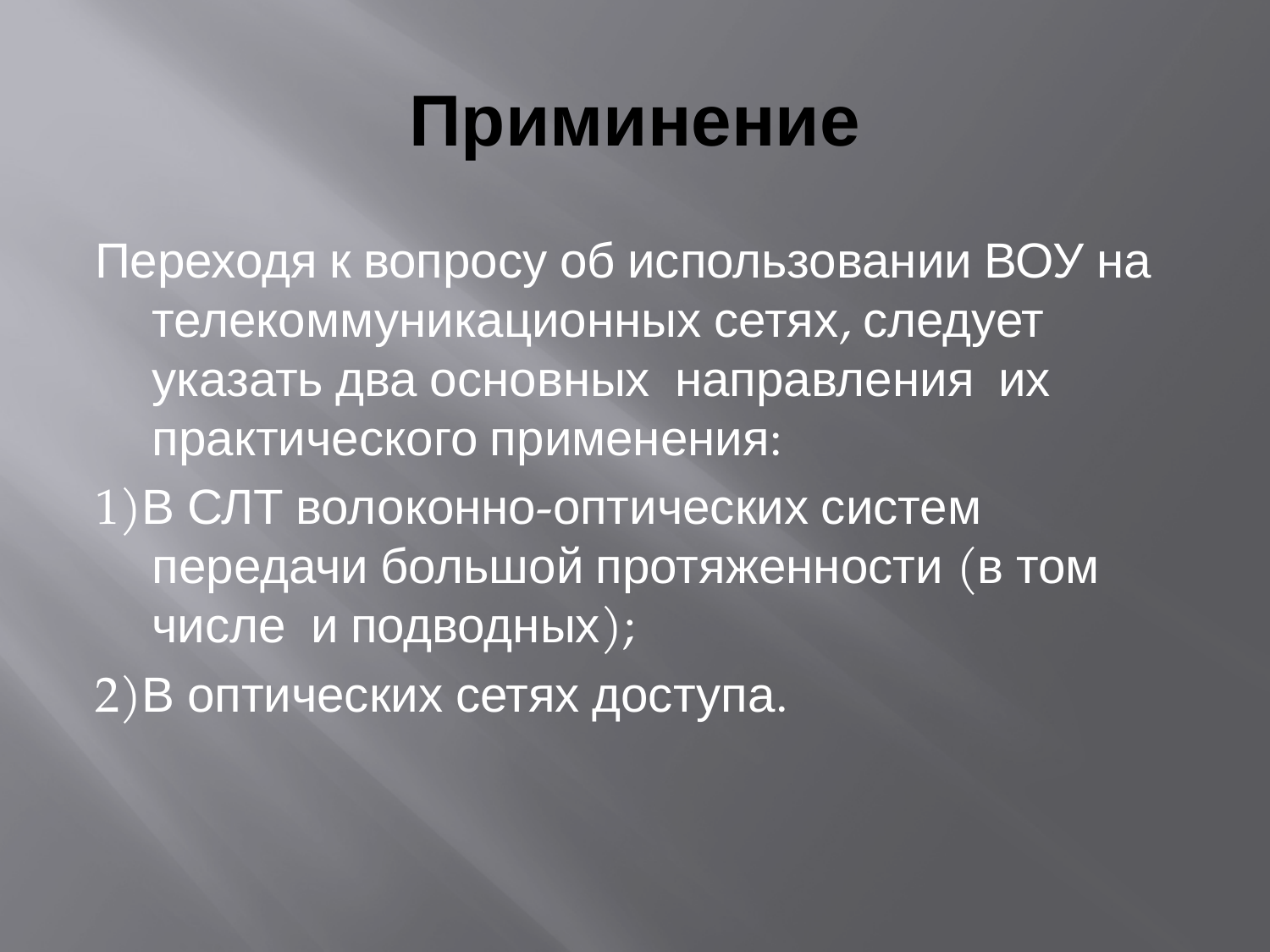

# Приминение
Переходя к вопросу об использовании ВОУ на телекоммуникационных сетях, следует указать два основных  направления  их практического применения:
1)В СЛТ волоконно-оптических систем передачи большой протяженности (в том числе  и подводных);
2)В оптических сетях доступа.